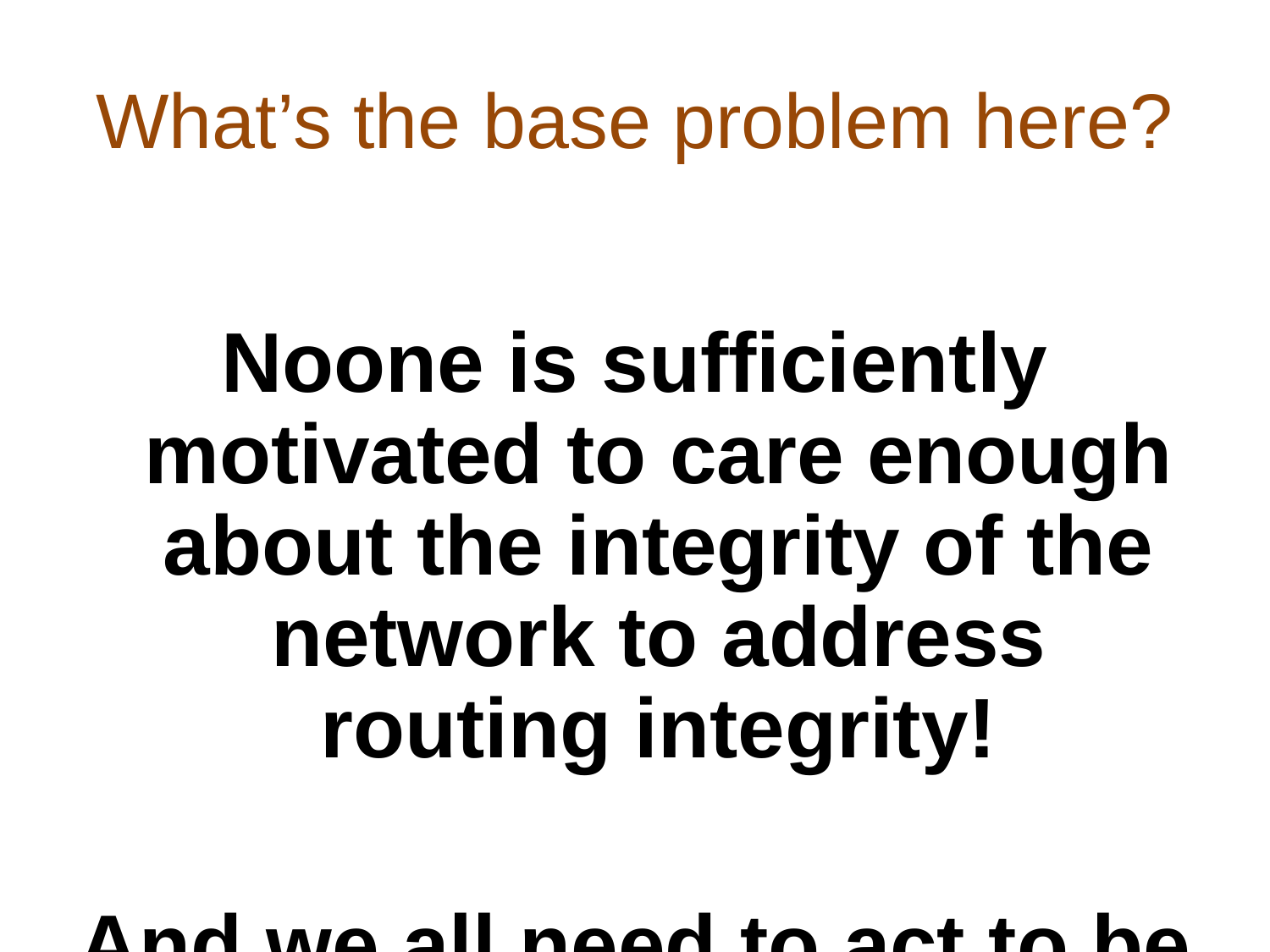

# What’s the base problem here?
Noone is sufficiently motivated to care enough about the integrity of the network to address routing integrity!

And we all need to act to be effective!